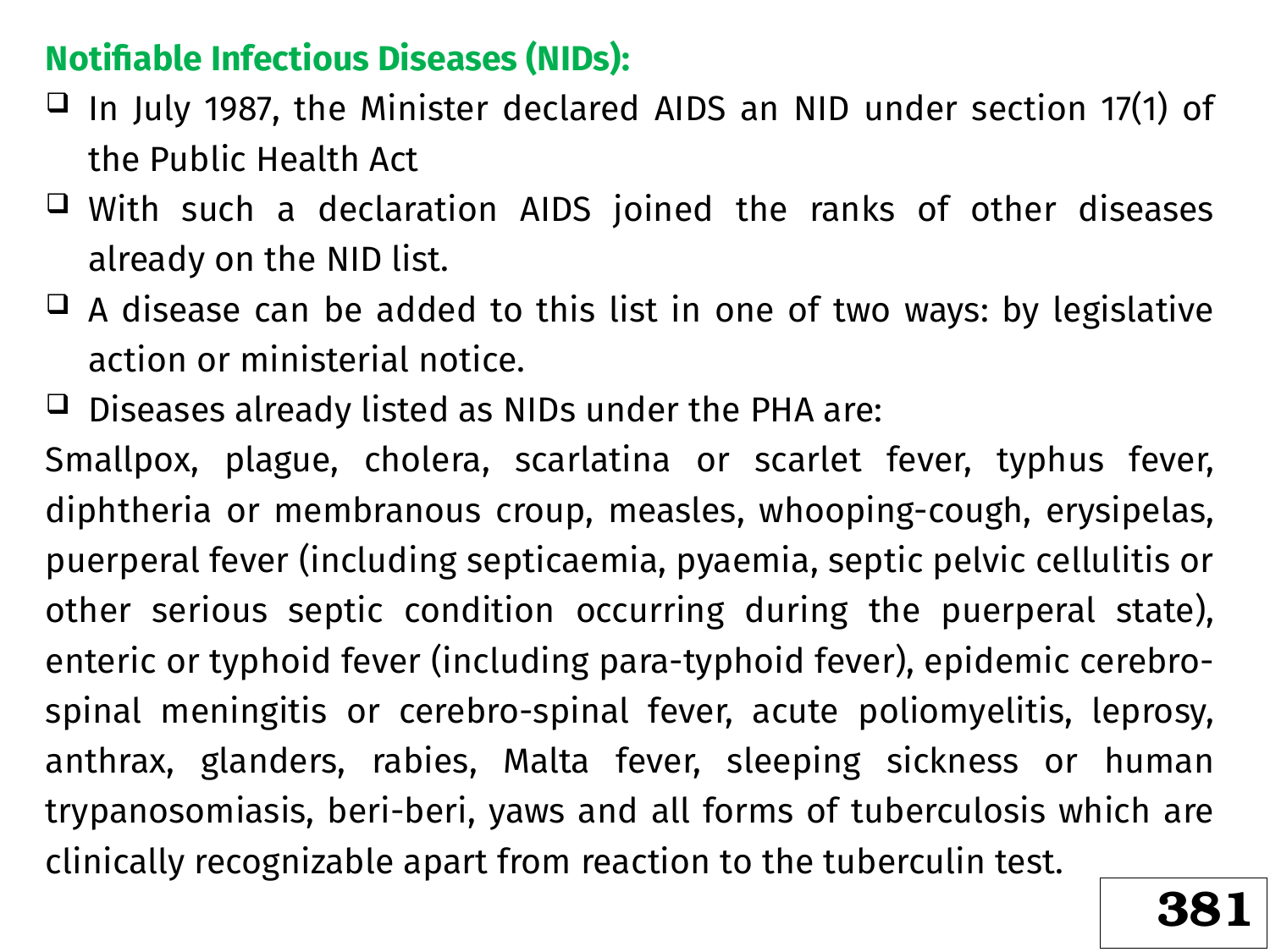

Notifiable Infectious Diseases (NIDs):
In July 1987, the Minister declared AIDS an NID under section 17(1) of the Public Health Act
With such a declaration AIDS joined the ranks of other diseases already on the NID list.
A disease can be added to this list in one of two ways: by legislative action or ministerial notice.
Diseases already listed as NIDs under the PHA are:
Smallpox, plague, cholera, scarlatina or scarlet fever, typhus fever, diphtheria or membranous croup, measles, whooping-cough, erysipelas, puerperal fever (including septicaemia, pyaemia, septic pelvic cellulitis or other serious septic condition occurring during the puerperal state), enteric or typhoid fever (including para-typhoid fever), epidemic cerebro-spinal meningitis or cerebro-spinal fever, acute poliomyelitis, leprosy, anthrax, glanders, rabies, Malta fever, sleeping sickness or human trypanosomiasis, beri-beri, yaws and all forms of tuberculosis which are clinically recognizable apart from reaction to the tuberculin test.

381